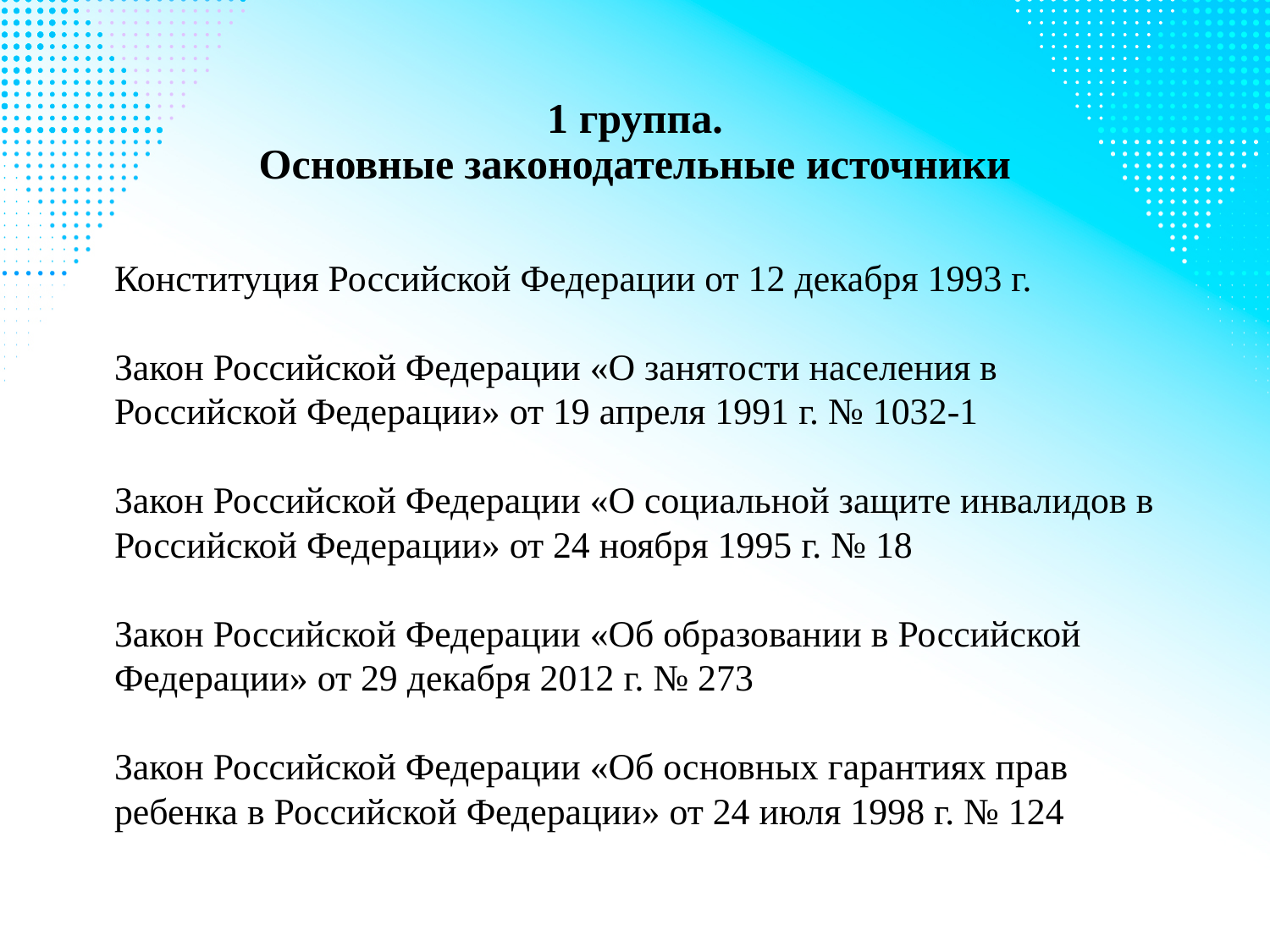

# 1 группа. Основные законодательные источники
Конституция Российской Федерации от 12 декабря 1993 г.

Закон Российской Федерации «О занятости населения в Российской Федерации» от 19 апреля 1991 г. № 1032-1

Закон Российской Федерации «О социальной защите инвалидов в Российской Федерации» от 24 ноября 1995 г. № 18

Закон Российской Федерации «Об образовании в Российской Федерации» от 29 декабря 2012 г. № 273

Закон Российской Федерации «Об основных гарантиях прав ребенка в Российской Федерации» от 24 июля 1998 г. № 124